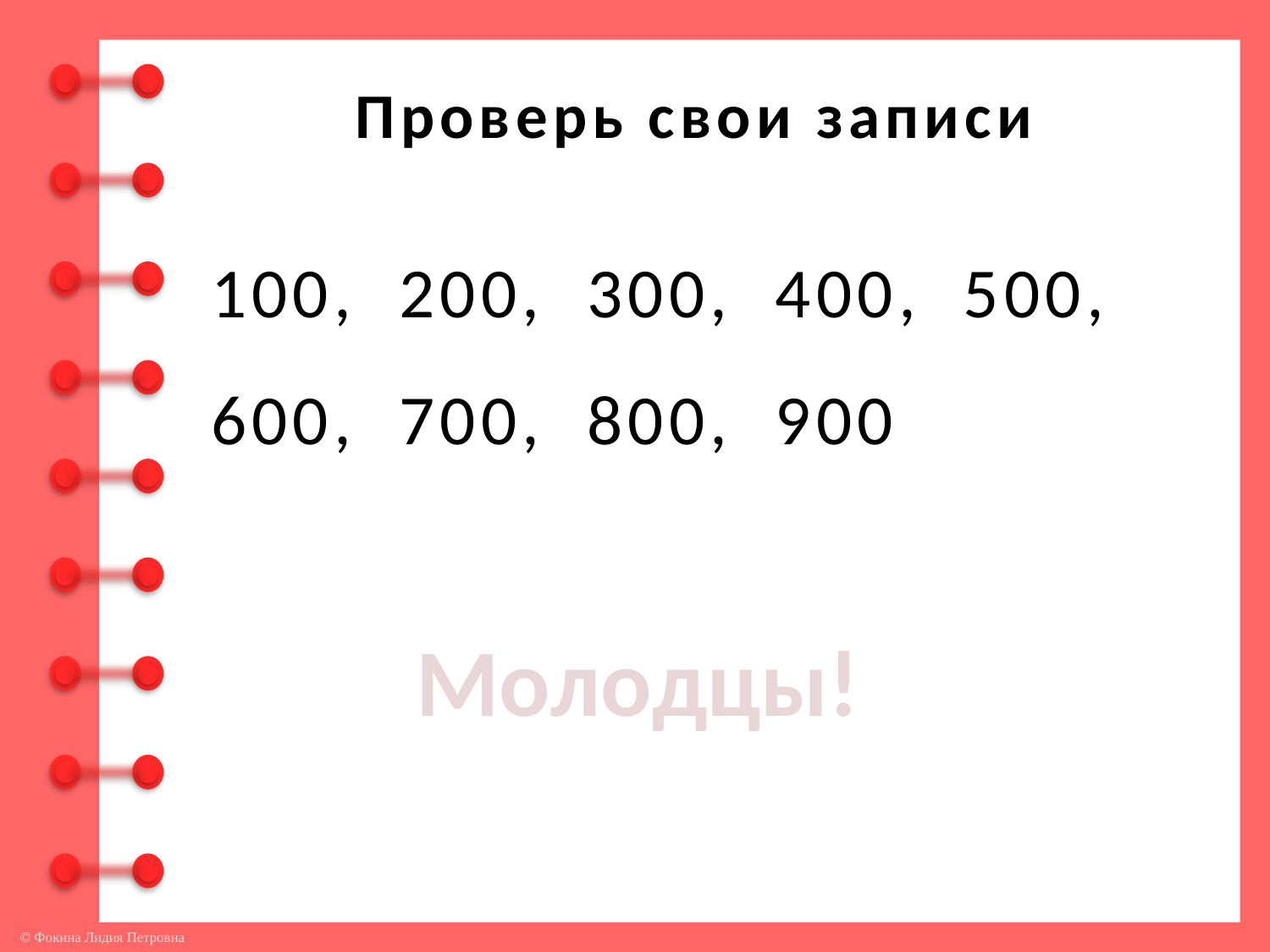

Проверь свои записи
100,  200,  300,  400,  500, 600,  700,  800,  900
Молодцы!